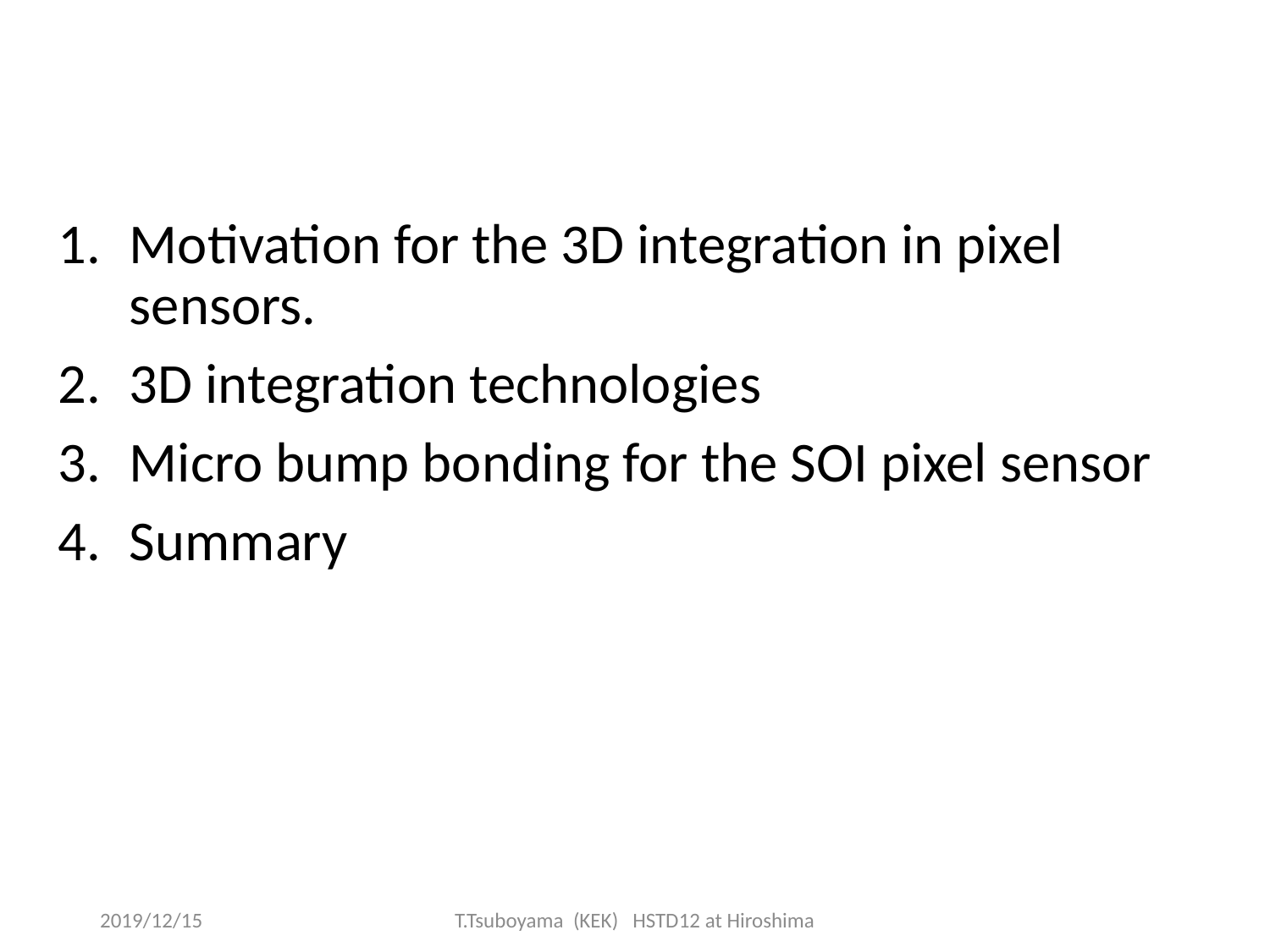

#

Motivation for the 3D integration in pixel sensors.
3D integration technologies
Micro bump bonding for the SOI pixel sensor
Summary

2019/12/15
T.Tsuboyama  (KEK)   HSTD12 at Hiroshima